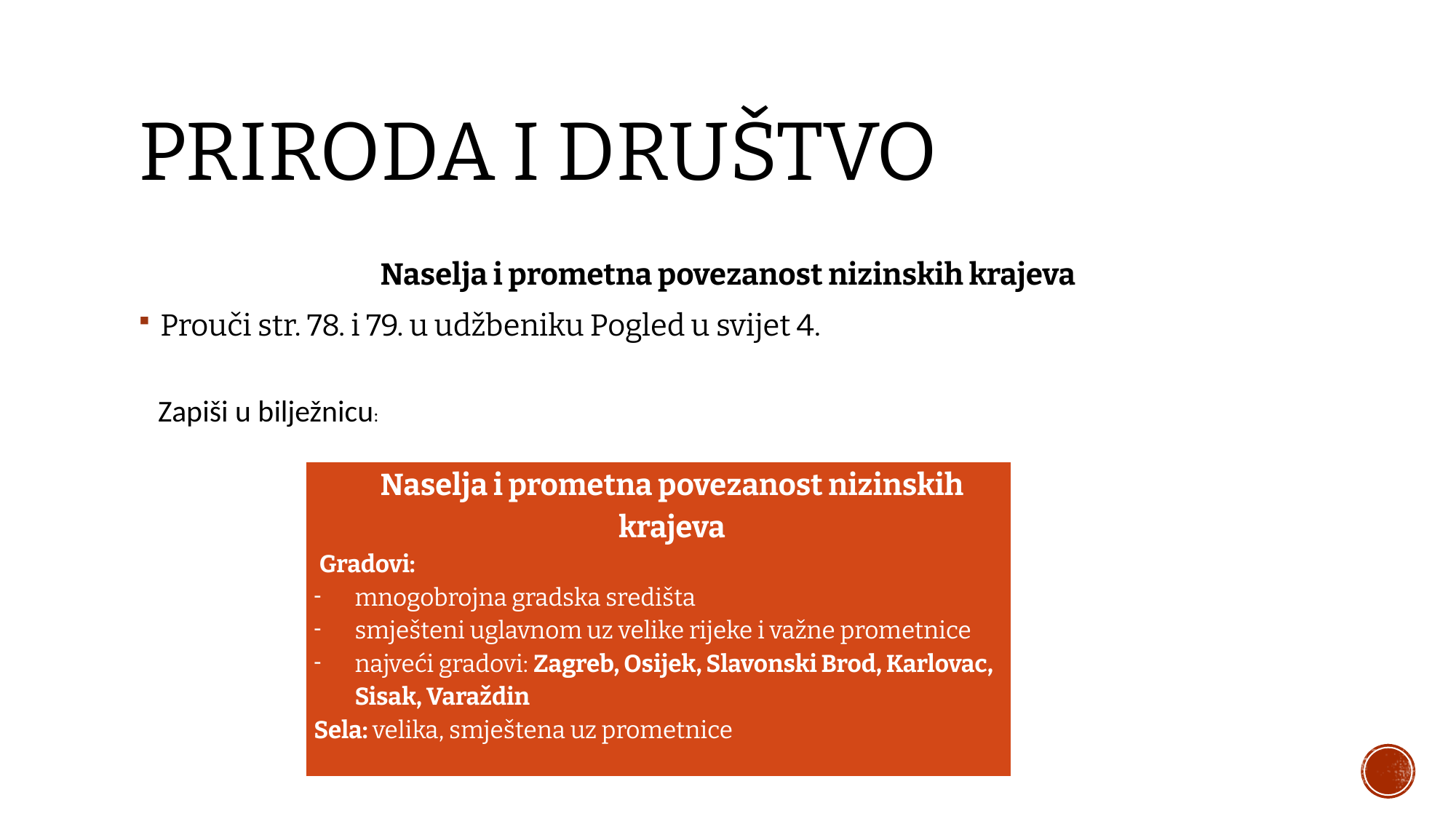

# PRIRODA I DRUŠTVO
Naselja i prometna povezanost nizinskih krajeva
Prouči str. 78. i 79. u udžbeniku Pogled u svijet 4.

Zapiši u bilježnicu:
| Naselja i prometna povezanost nizinskih krajeva Gradovi: mnogobrojna gradska središta smješteni uglavnom uz velike rijeke i važne prometnice najveći gradovi: Zagreb, Osijek, Slavonski Brod, Karlovac, Sisak, Varaždin Sela: velika, smještena uz prometnice |
| --- |